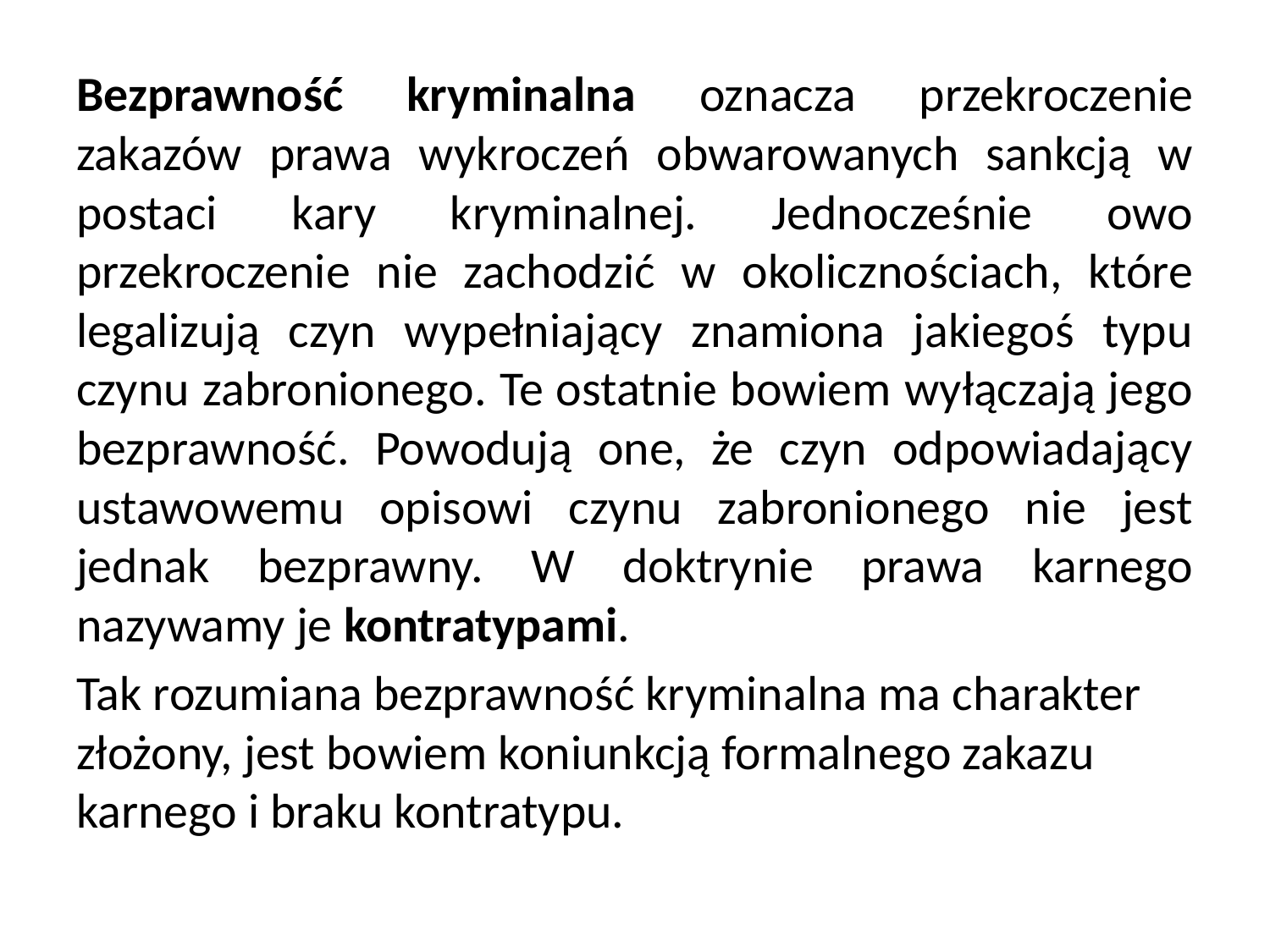

Bezprawność kryminalna oznacza przekroczenie zakazów prawa wykroczeń obwarowanych sankcją w postaci kary kryminalnej. Jednocześnie owo przekroczenie nie zachodzić w okolicznościach, które legalizują czyn wypełniający znamiona jakiegoś typu czynu zabronionego. Te ostatnie bowiem wyłączają jego bezprawność. Powodują one, że czyn odpowiadający ustawowemu opisowi czynu zabronionego nie jest jednak bezprawny. W doktrynie prawa karnego nazywamy je kontratypami.
Tak rozumiana bezprawność kryminalna ma charakter złożony, jest bowiem koniunkcją formalnego zakazu karnego i braku kontratypu.